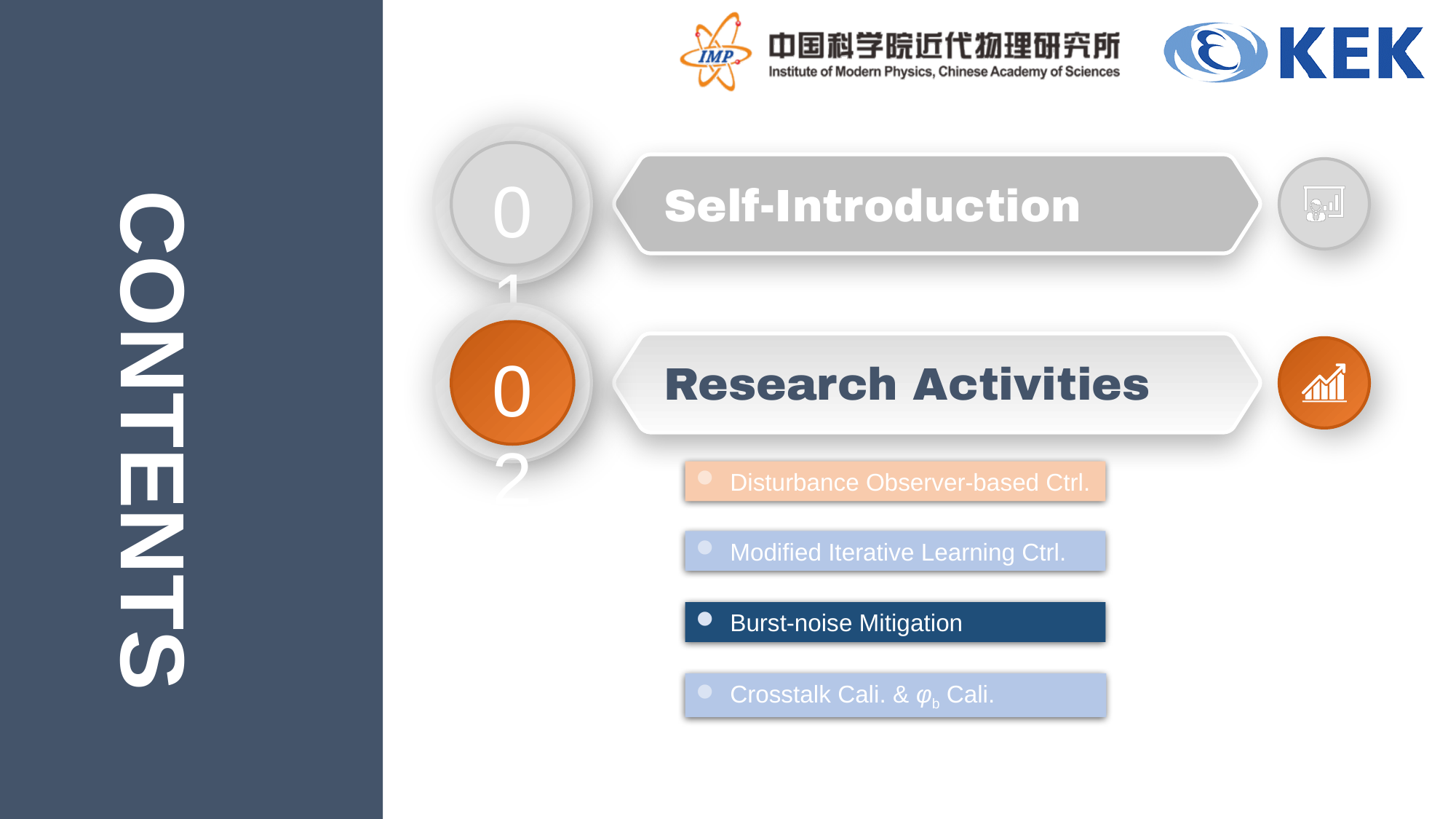

01

Self-Introduction

02

Research Activities
CONTENTS
Disturbance Observer-based Ctrl.
Modified Iterative Learning Ctrl.
Burst-noise Mitigation
Crosstalk Cali. & φb Cali.